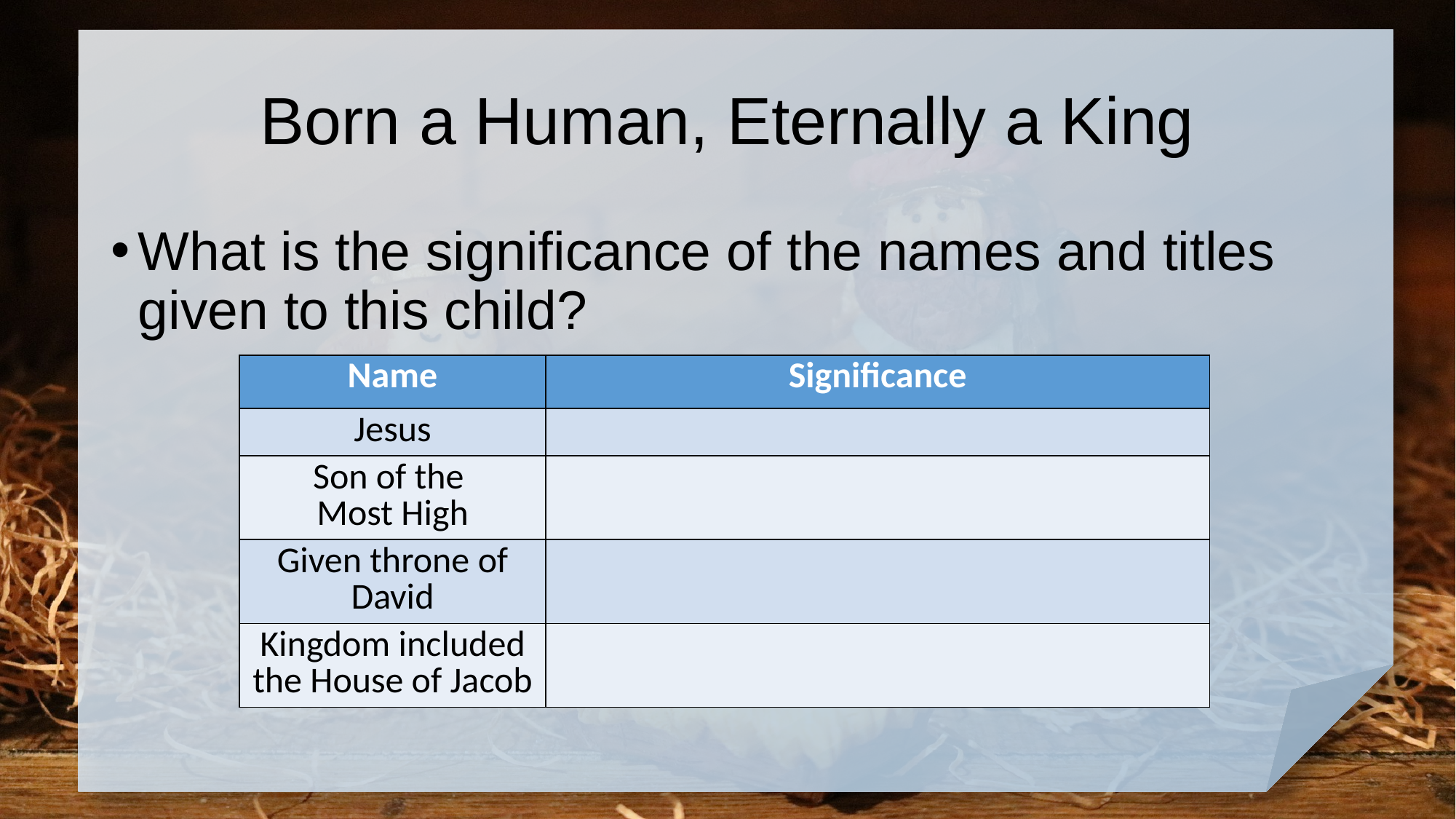

# Born a Human, Eternally a King
What is the significance of the names and titles given to this child?

| Name | Significance |
| --- | --- |
| Jesus |  |
| Son of the Most High |  |
| Given throne of David |  |
| Kingdom included the House of Jacob |  |